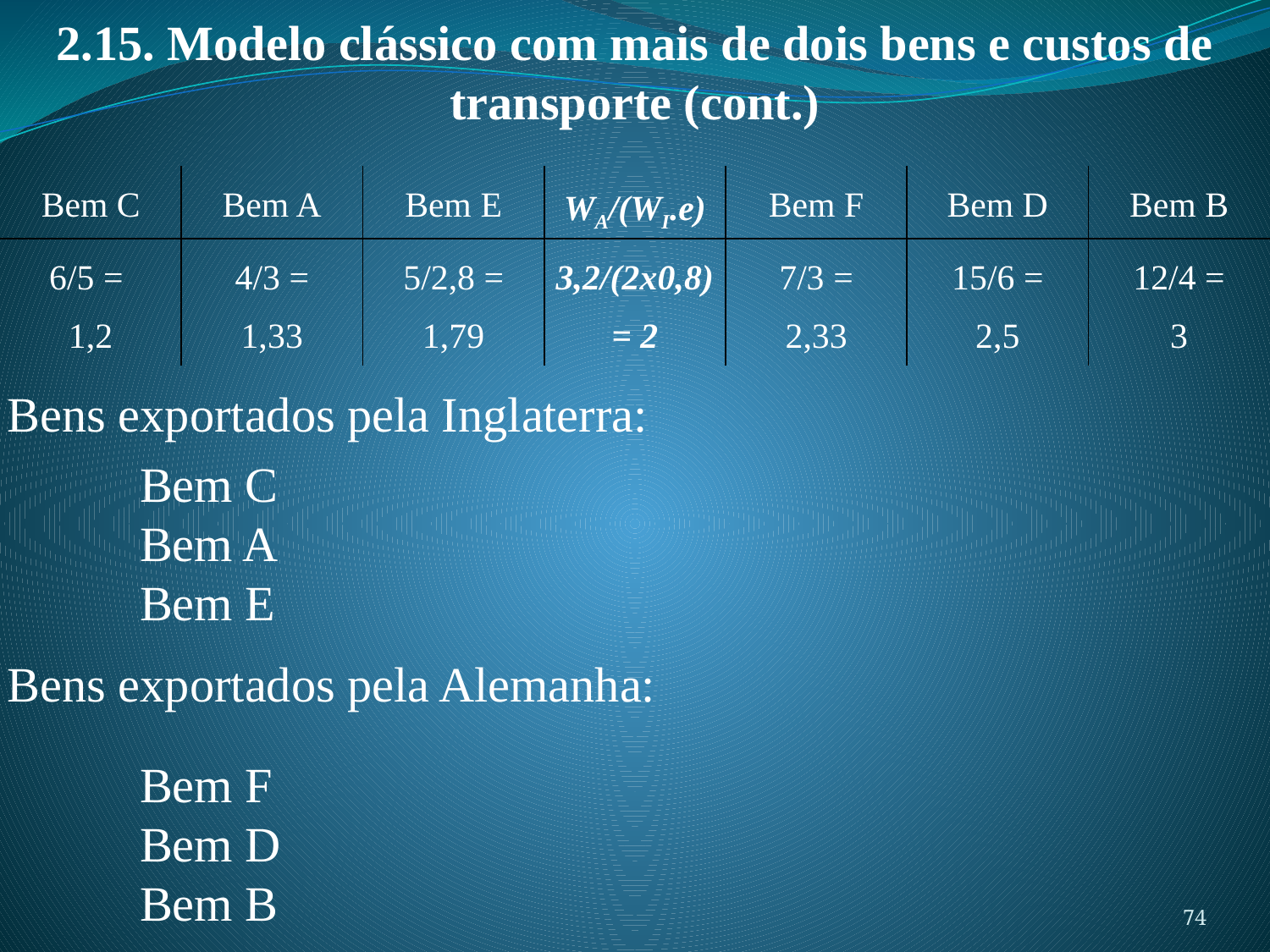

2.15. Modelo clássico com mais de dois bens e custos de transporte (cont.)

| Bem C | Bem A | Bem E | WA/(WI.e) | Bem F | Bem D | Bem B |
| --- | --- | --- | --- | --- | --- | --- |
| 6/5 = 1,2 | 4/3 = 1,33 | 5/2,8 = 1,79 | 3,2/(2x0,8) = 2 | 7/3 = 2,33 | 15/6 = 2,5 | 12/4 = 3 |

Bens exportados pela Inglaterra:
	Bem C
	Bem A
	Bem E
Bens exportados pela Alemanha:
	Bem F
	Bem D
	Bem B
74